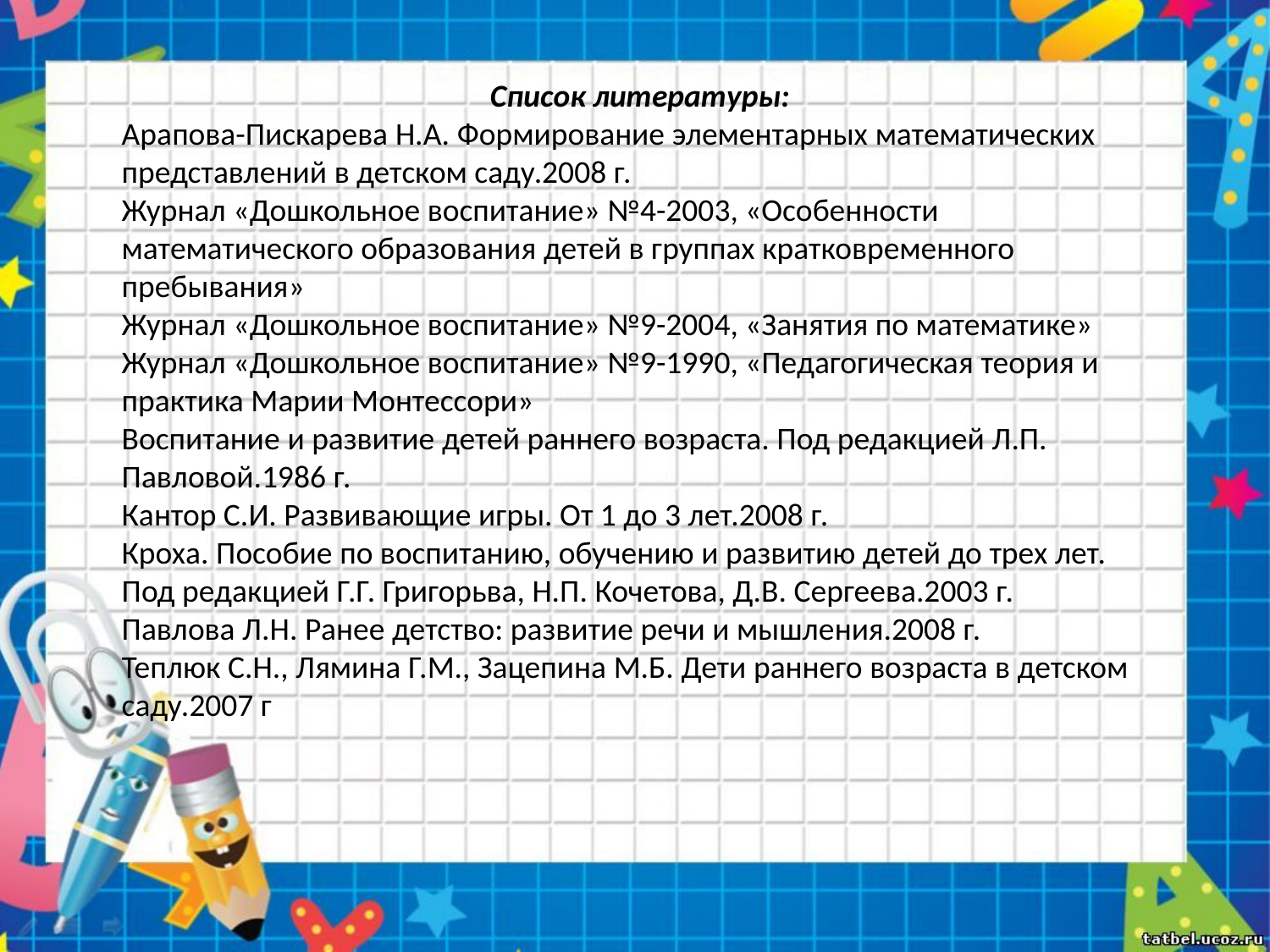

Список литературы:
Арапова-Пискарева Н.А. Формирование элементарных математических представлений в детском саду.2008 г.
Журнал «Дошкольное воспитание» №4-2003, «Особенности математического образования детей в группах кратковременного пребывания»
Журнал «Дошкольное воспитание» №9-2004, «Занятия по математике»
Журнал «Дошкольное воспитание» №9-1990, «Педагогическая теория и практика Марии Монтессори»
Воспитание и развитие детей раннего возраста. Под редакцией Л.П. Павловой.1986 г.
Кантор С.И. Развивающие игры. От 1 до 3 лет.2008 г.
Кроха. Пособие по воспитанию, обучению и развитию детей до трех лет. Под редакцией Г.Г. Григорьва, Н.П. Кочетова, Д.В. Сергеева.2003 г.
Павлова Л.Н. Ранее детство: развитие речи и мышления.2008 г.
Теплюк С.Н., Лямина Г.М., Зацепина М.Б. Дети раннего возраста в детском саду.2007 г